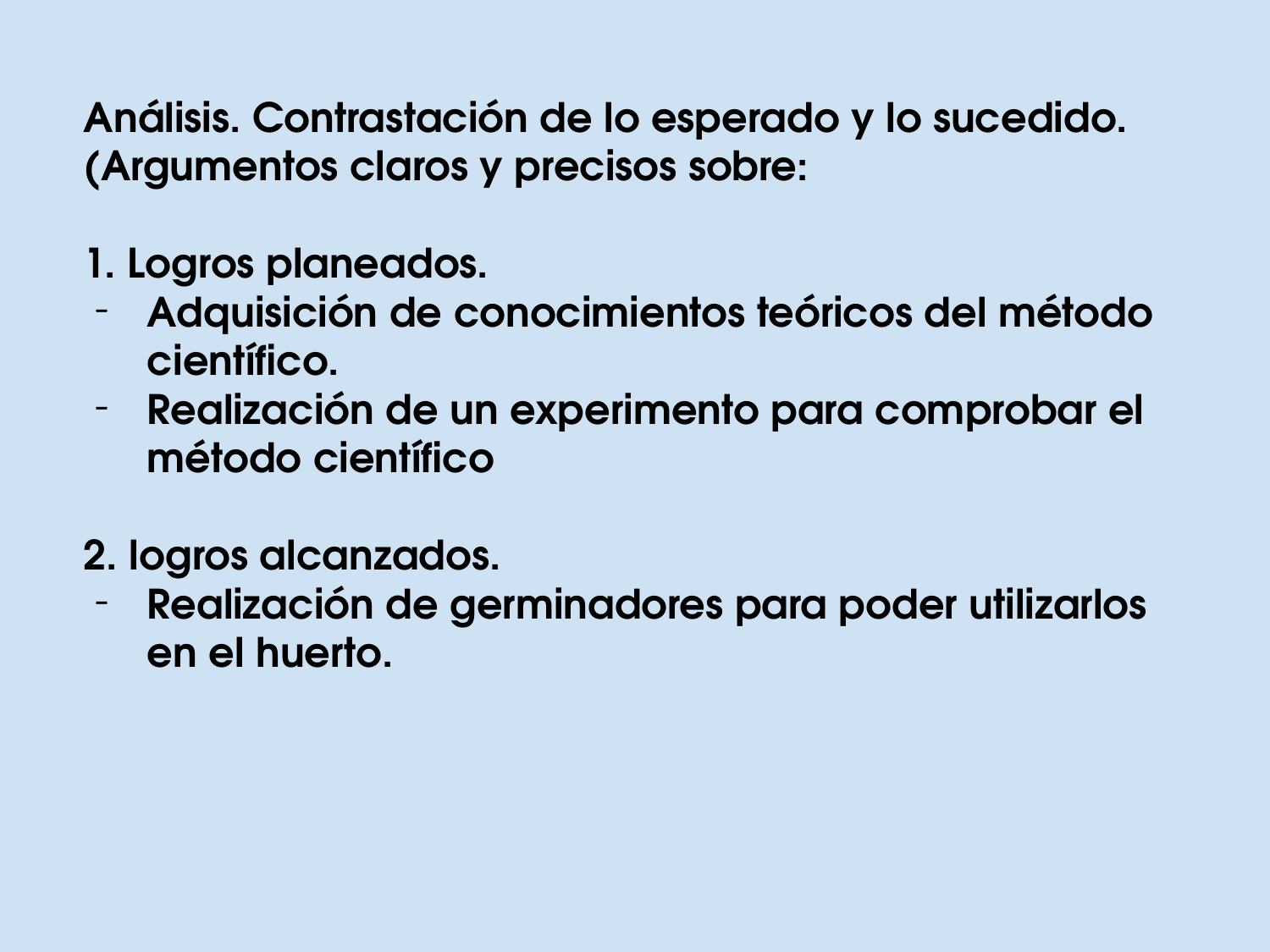

Análisis. Contrastación de lo esperado y lo sucedido.
(Argumentos claros y precisos sobre:

1. Logros planeados.
Adquisición de conocimientos teóricos del método científico.
Realización de un experimento para comprobar el método científico

2. logros alcanzados.
Realización de germinadores para poder utilizarlos en el huerto.